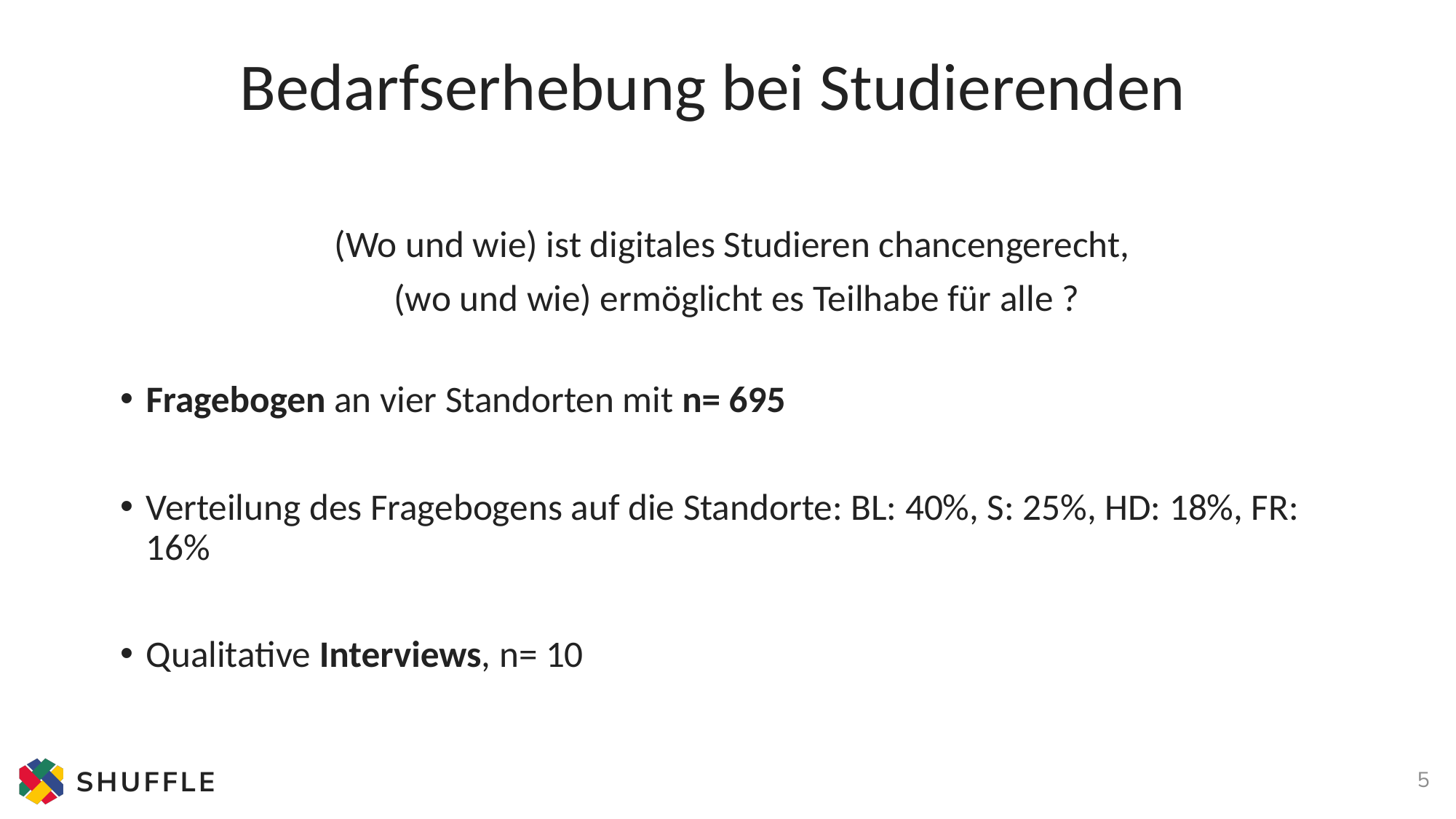

Bedarfserhebung bei Studierenden
(Wo und wie) ist digitales Studieren chancengerecht,
(wo und wie) ermöglicht es Teilhabe für alle ?

Fragebogen an vier Standorten mit n= 695

Verteilung des Fragebogens auf die Standorte: BL: 40%, S: 25%, HD: 18%, FR: 16%

Qualitative Interviews, n= 10

5